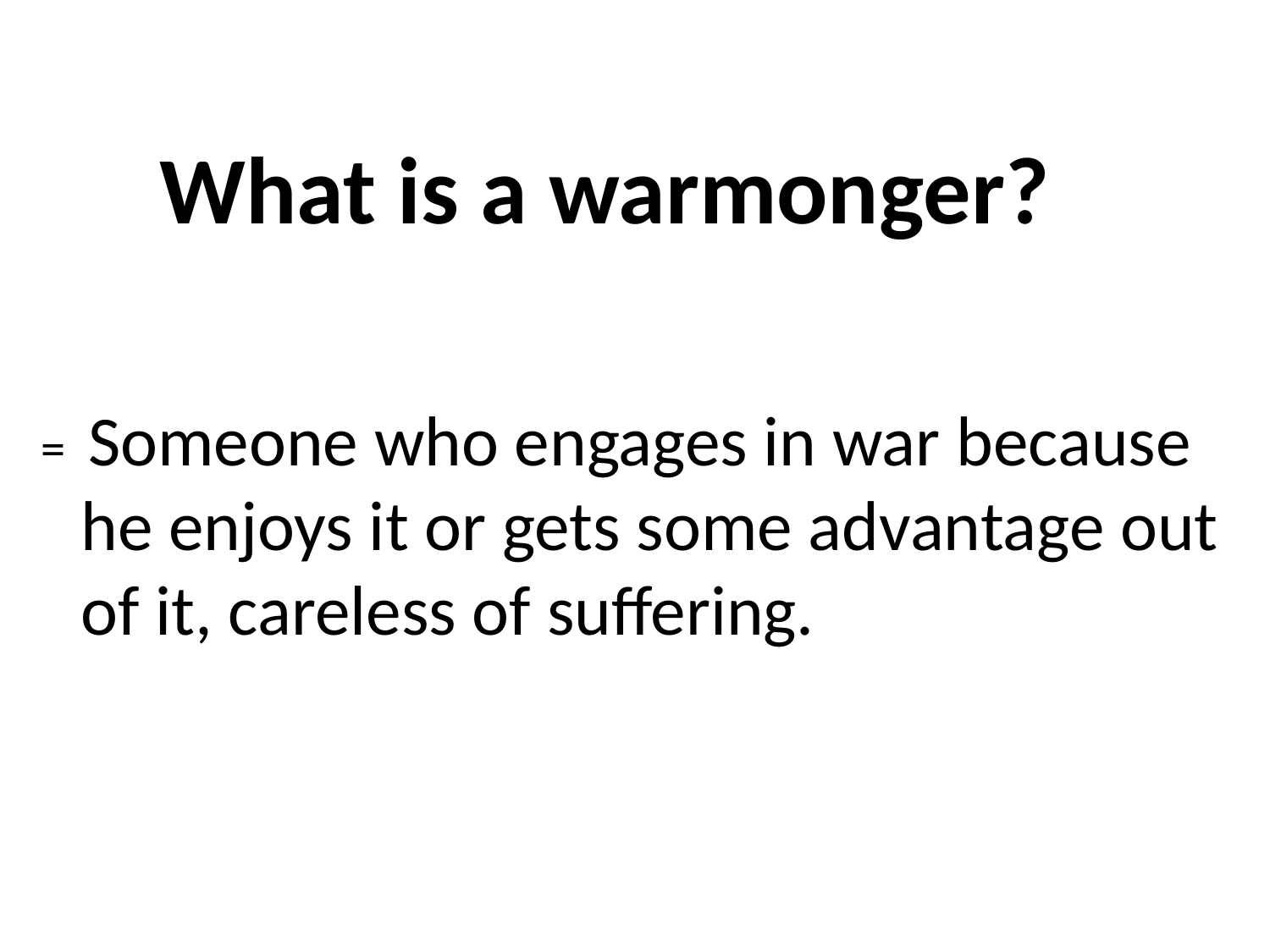

# What is a warmonger?

=  Someone who engages in war because he enjoys it or gets some advantage out of it, careless of suffering.